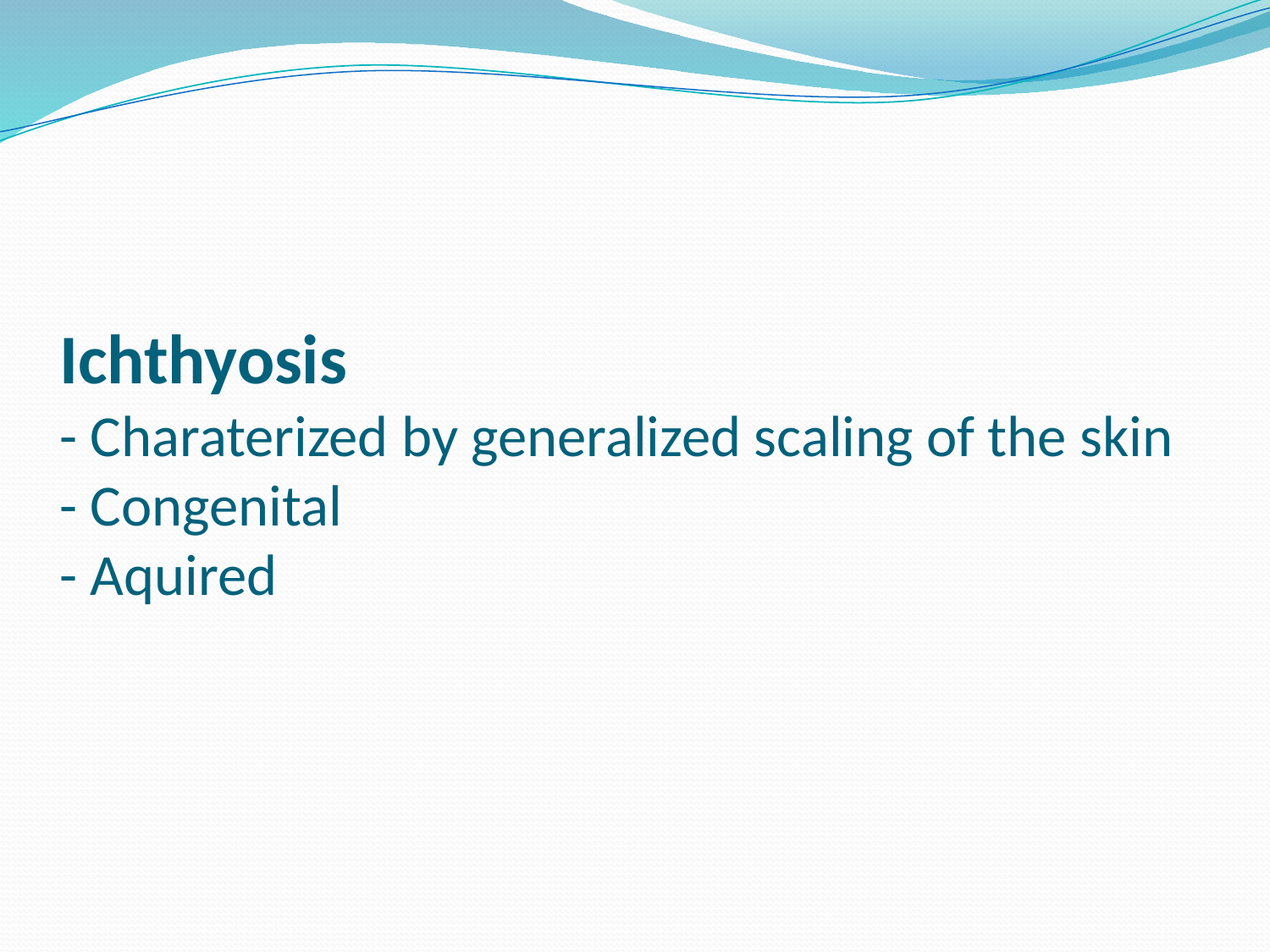

# Ichthyosis - Charaterized by generalized scaling of the skin - Congenital - Aquired